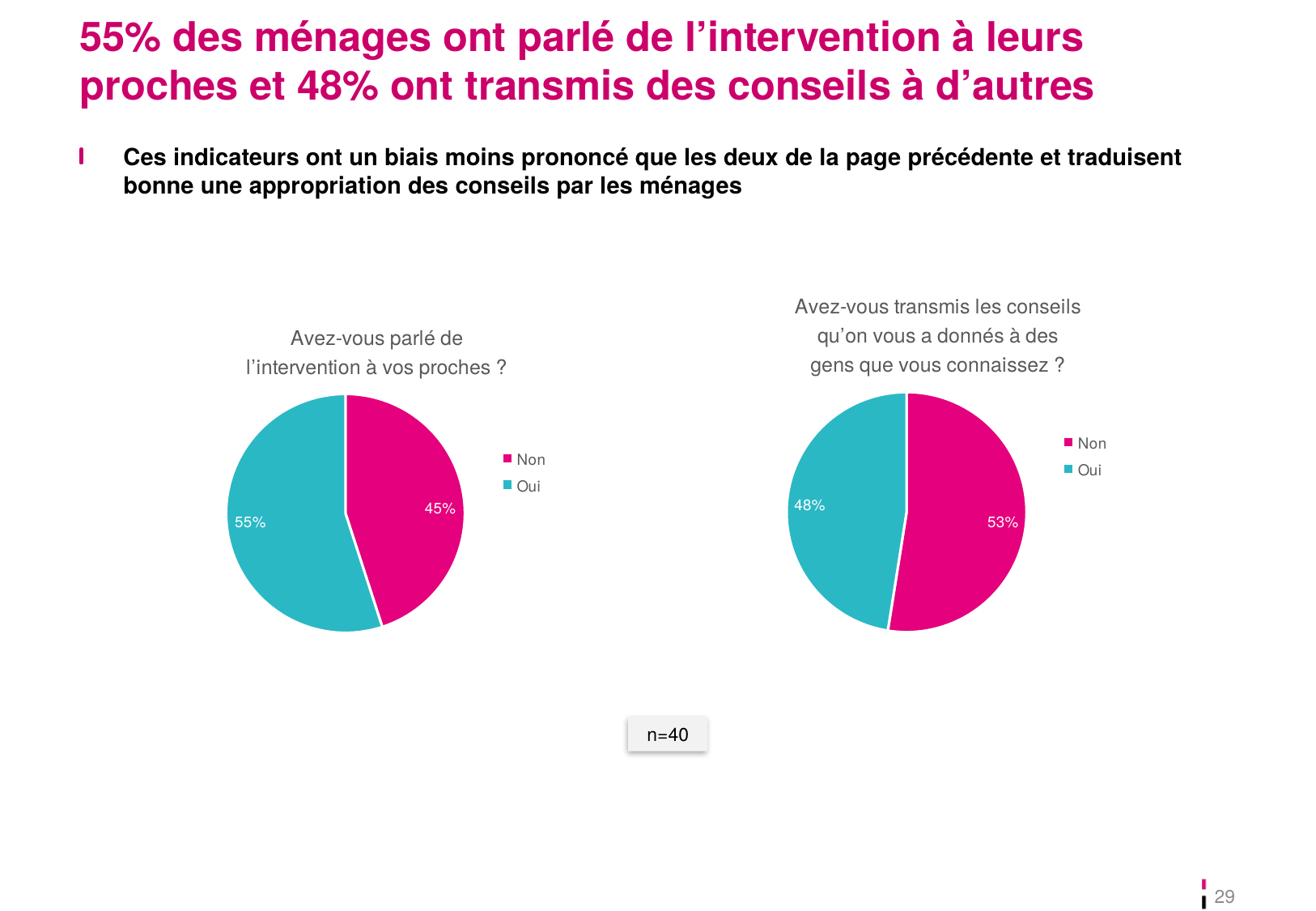

# 55% des ménages ont parlé de l’intervention à leurs proches et 48% ont transmis des conseils à d’autres
Ces indicateurs ont un biais moins prononcé que les deux de la page précédente et traduisent bonne une appropriation des conseils par les ménages

### Chart: Avez-vous transmis les conseils qu’on vous a donnés à des gens que vous connaissez ?

| Category | Total |
|---|---|
| Non | 21.0 |
| Oui | 19.0 |

### Chart: Avez-vous parlé de l’intervention à vos proches ?

| Category | Total |
|---|---|
| Non | 18.0 |
| Oui | 22.0 |
n=40
29